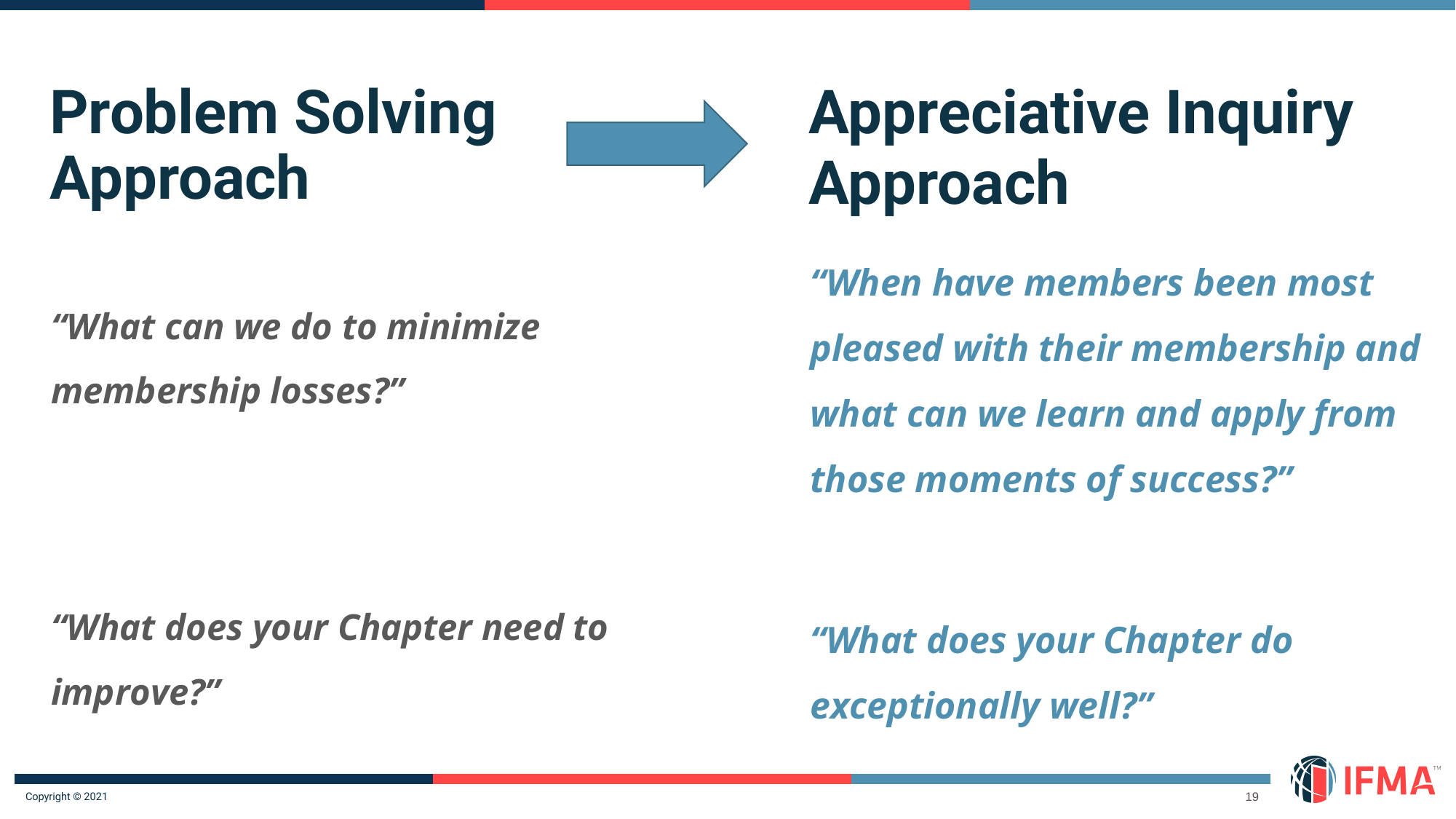

Problem Solving
Approach
Appreciative Inquiry
Approach

“What can we do to minimize membership losses?”

“What does your Chapter need to improve?”

“When have members been most pleased with their membership and what can we learn and apply from those moments of success?”

“What does your Chapter do exceptionally well?”